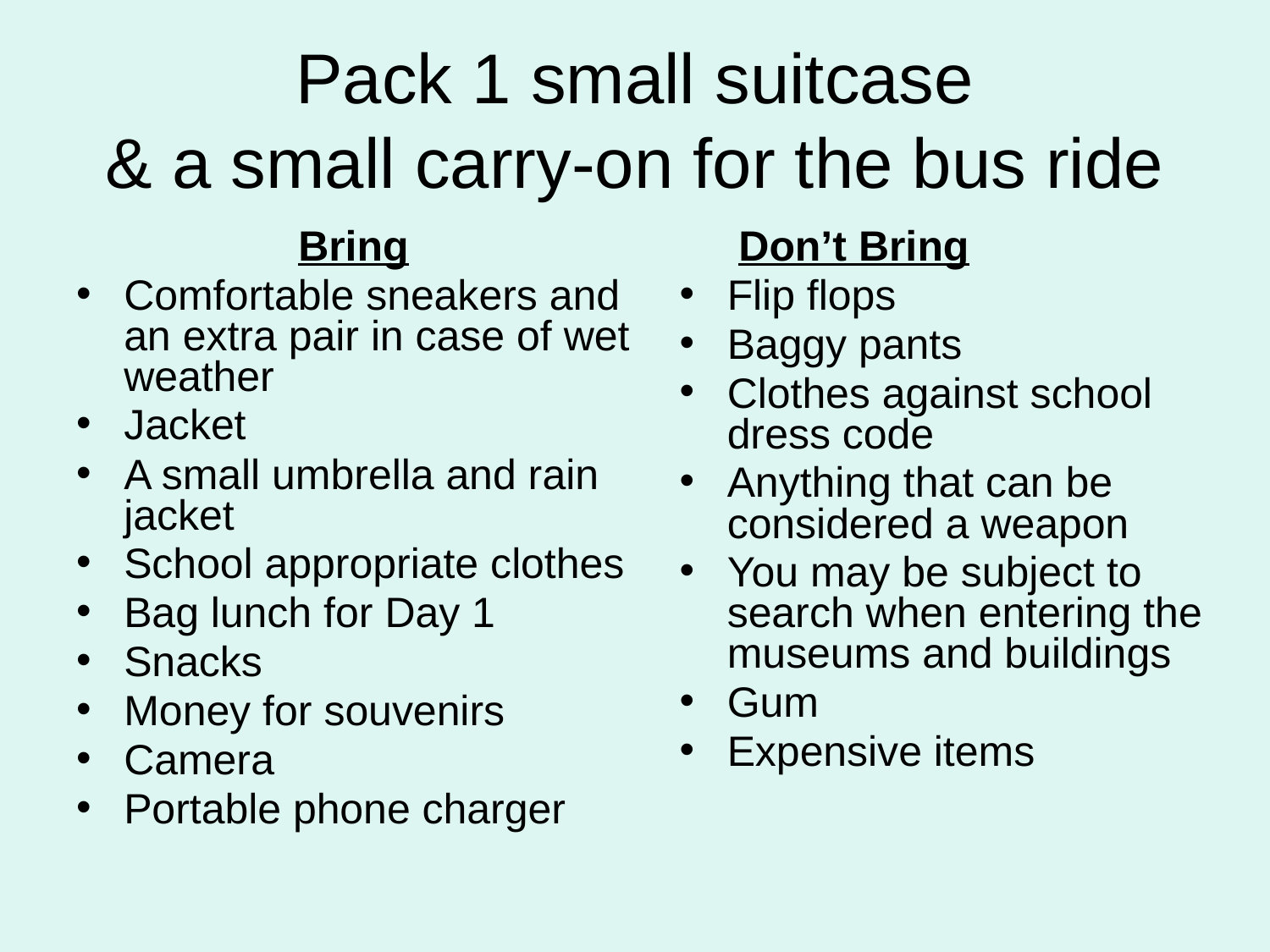

# Pack 1 small suitcase & a small carry-on for the bus ride
		    Bring
Comfortable sneakers and an extra pair in case of wet weather
Jacket
A small umbrella and rain jacket
School appropriate clothes
Bag lunch for Day 1
Snacks
Money for souvenirs
Camera
Portable phone charger

     Don’t Bring
Flip flops
Baggy pants
Clothes against school dress code
Anything that can be considered a weapon
You may be subject to search when entering the museums and buildings
Gum
Expensive items